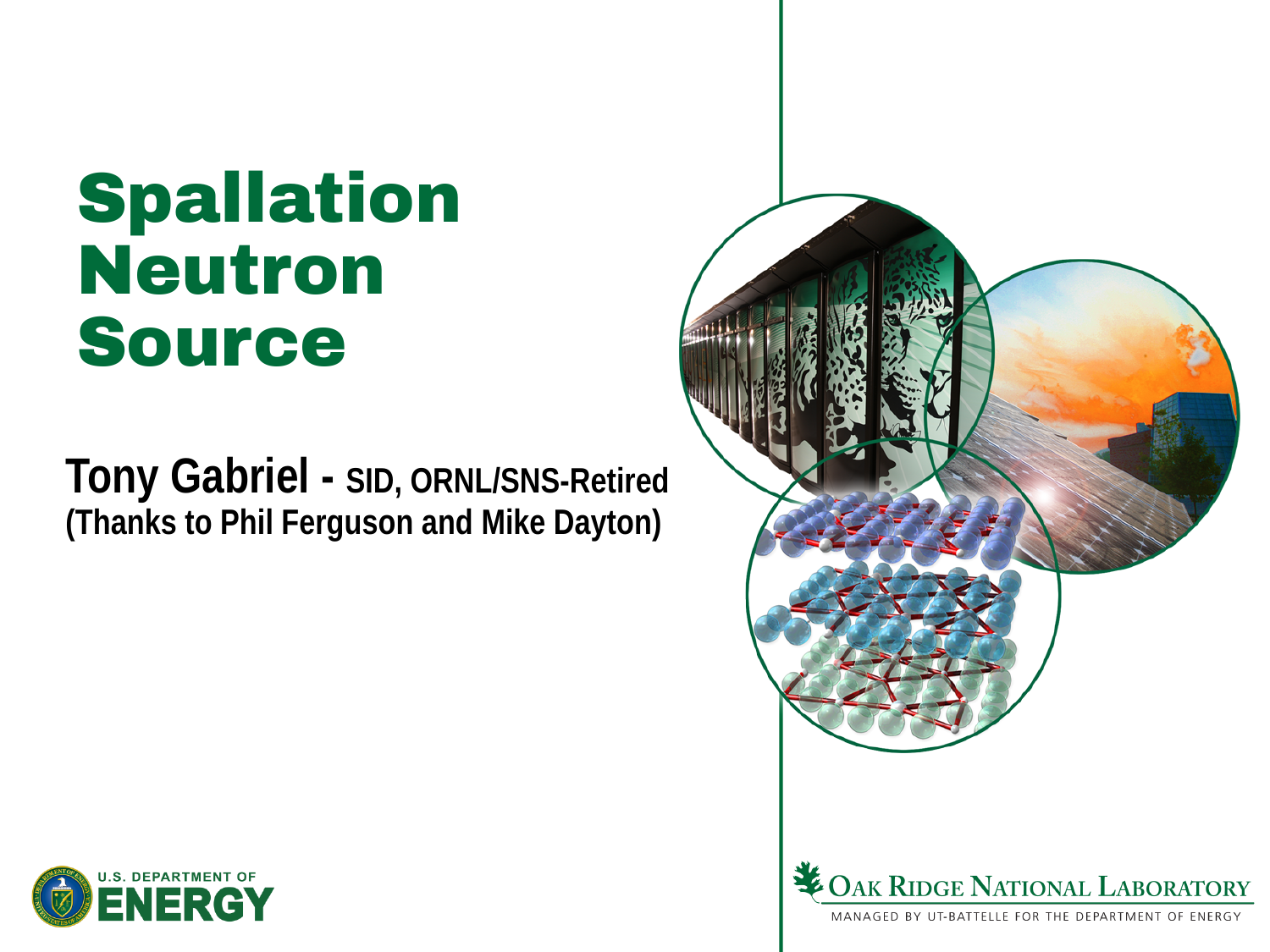

# Spallation Neutron Source
Tony Gabriel - SID, ORNL/SNS-Retired (Thanks to Phil Ferguson and Mike Dayton)